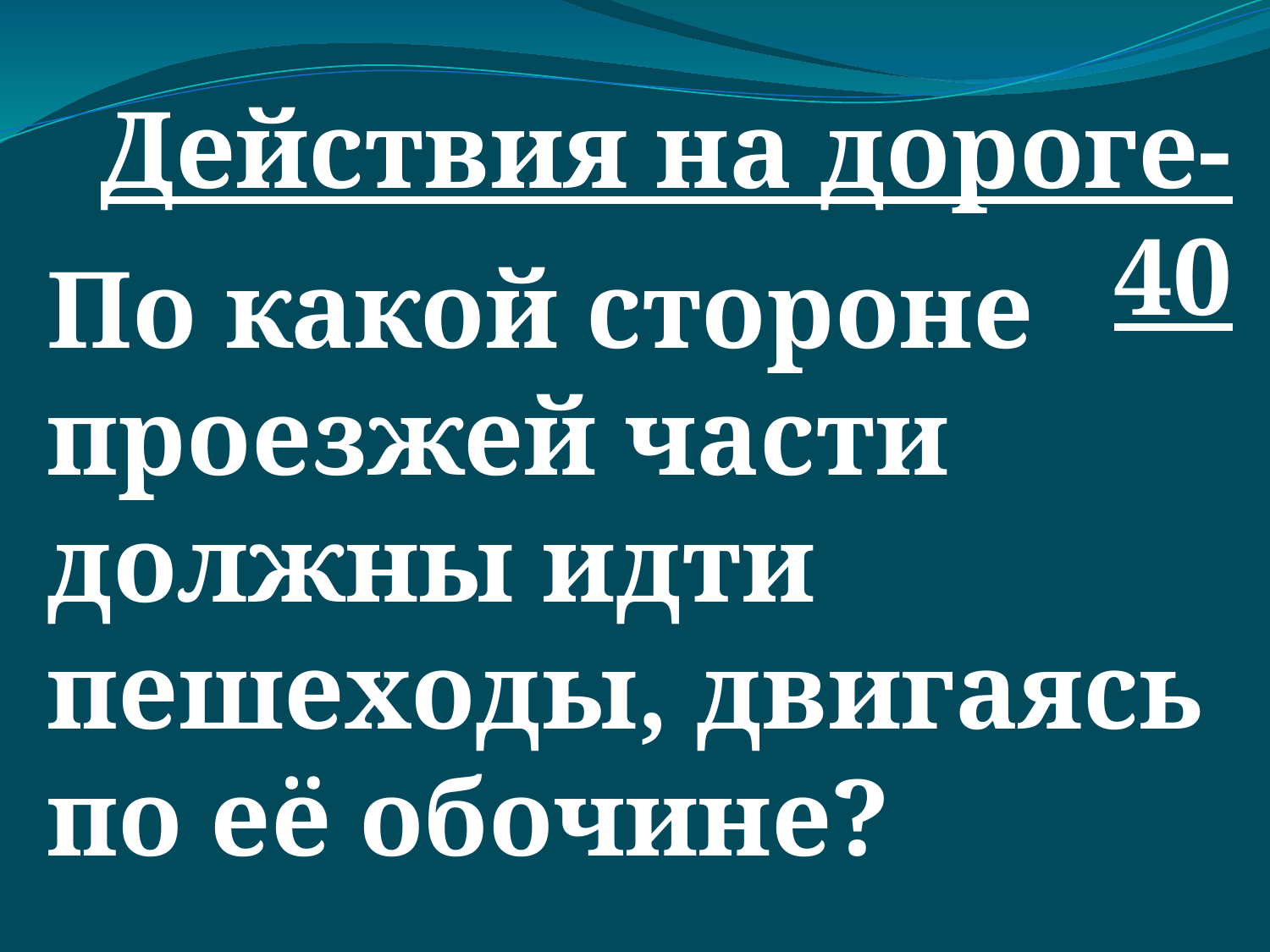

Действия на дороге-40
По какой стороне проезжей части должны идти пешеходы, двигаясь по её обочине?